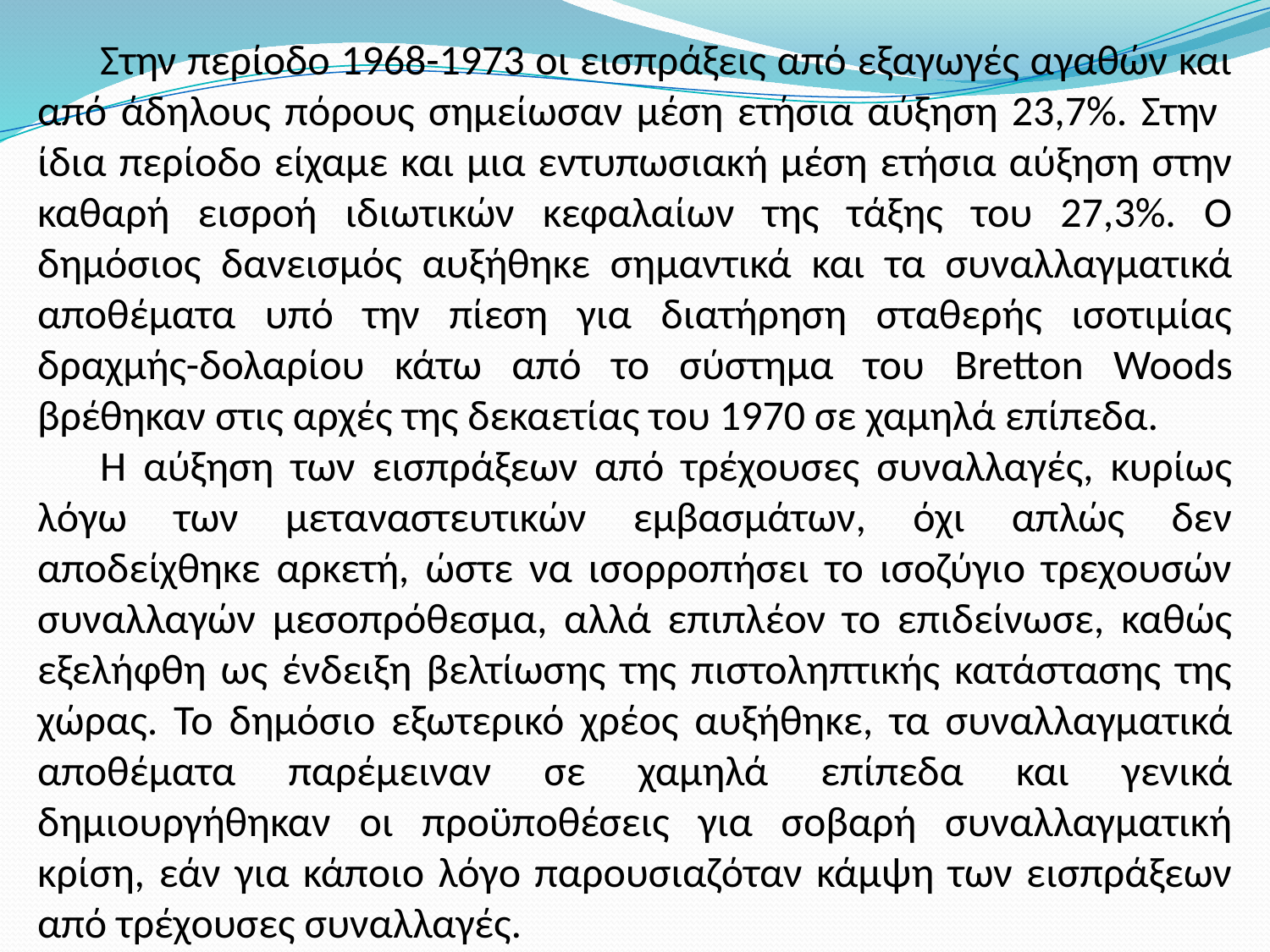

Στην περίοδο 1968-1973 οι εισπράξεις από εξαγωγές αγαθών και από άδηλους πόρους σημείωσαν μέση ετήσια αύξηση 23,7%. Στην  ίδια περίοδο είχαμε και μια εντυπωσιακή μέση ετήσια αύξηση στην καθαρή εισροή ιδιωτικών κεφαλαίων της τάξης του 27,3%. Ο δημόσιος δανεισμός αυξήθηκε σημαντικά και τα συναλλαγματικά αποθέματα υπό την πίεση για διατήρηση σταθερής ισοτιμίας δραχμής-δολαρίου κάτω από το σύστημα του Bretton Woods βρέθηκαν στις αρχές της δεκαετίας του 1970 σε χαμηλά επίπεδα.
Η αύξηση των εισπράξεων από τρέχουσες συναλλαγές, κυρίως λόγω των μεταναστευτικών εμβασμάτων, όχι απλώς δεν αποδείχθηκε αρκετή, ώστε να ισορροπήσει το ισοζύγιο τρεχουσών συναλλαγών μεσοπρόθεσμα, αλλά επιπλέον το επιδείνωσε, καθώς εξελήφθη ως ένδειξη βελτίωσης της πιστοληπτικής κατάστασης της χώρας. Το δημόσιο εξωτερικό χρέος αυξήθηκε, τα συναλλαγματικά αποθέματα παρέμειναν σε χαμηλά επίπεδα και γενικά δημιουργήθηκαν οι προϋποθέσεις για σοβαρή συναλλαγματική κρίση, εάν για κάποιο λόγο παρουσιαζόταν κάμψη των εισπράξεων από τρέχουσες συναλλαγές.